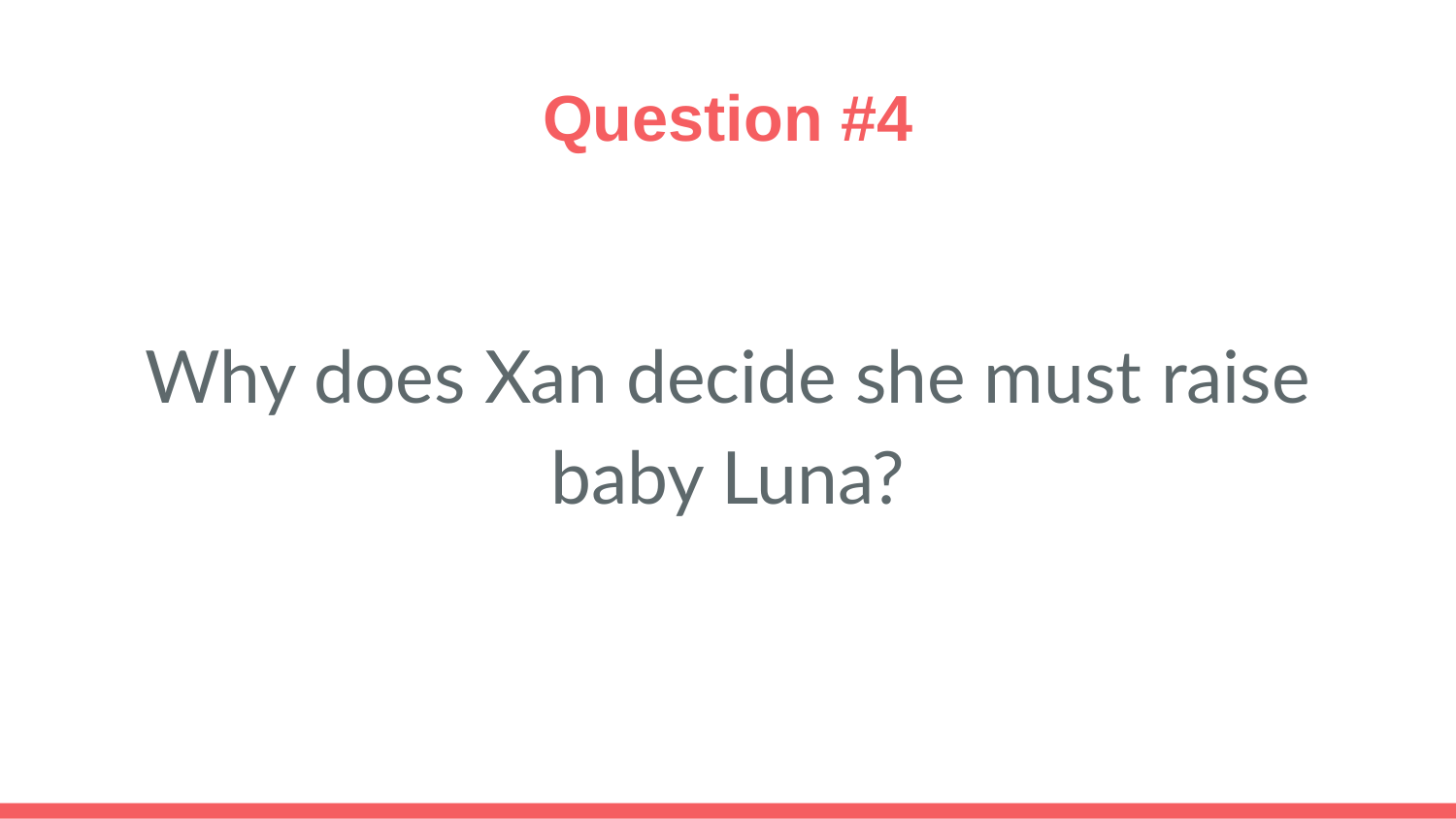

# Question #4

Why does Xan decide she must raise baby Luna?